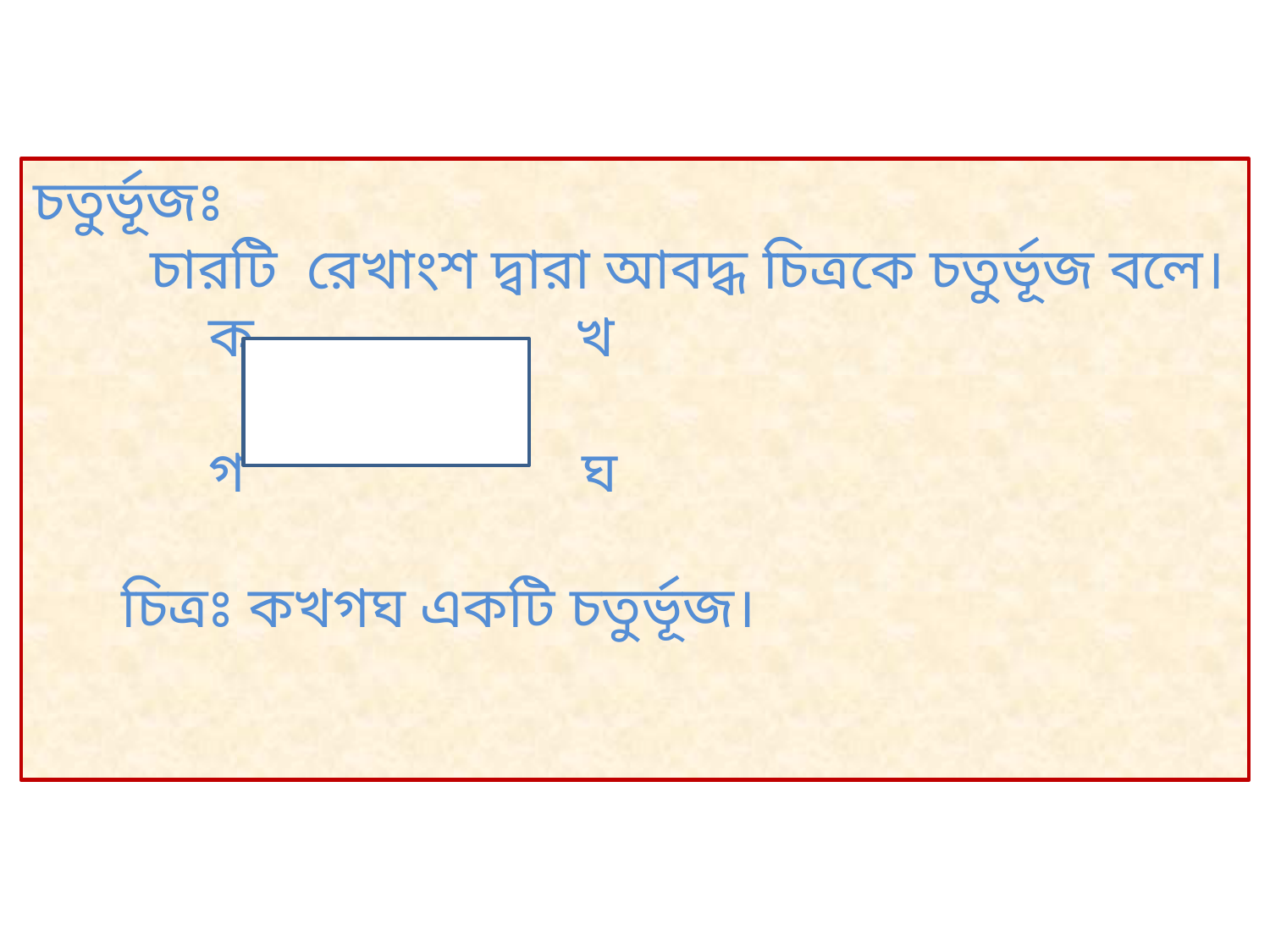

চতুর্ভূজঃ
        চারটি  রেখাংশ দ্বারা আবদ্ধ চিত্রকে চতুর্ভূজ বলে।
            ক                      খ

            গ                       ঘ

      চিত্রঃ কখগঘ একটি চতুর্ভূজ।